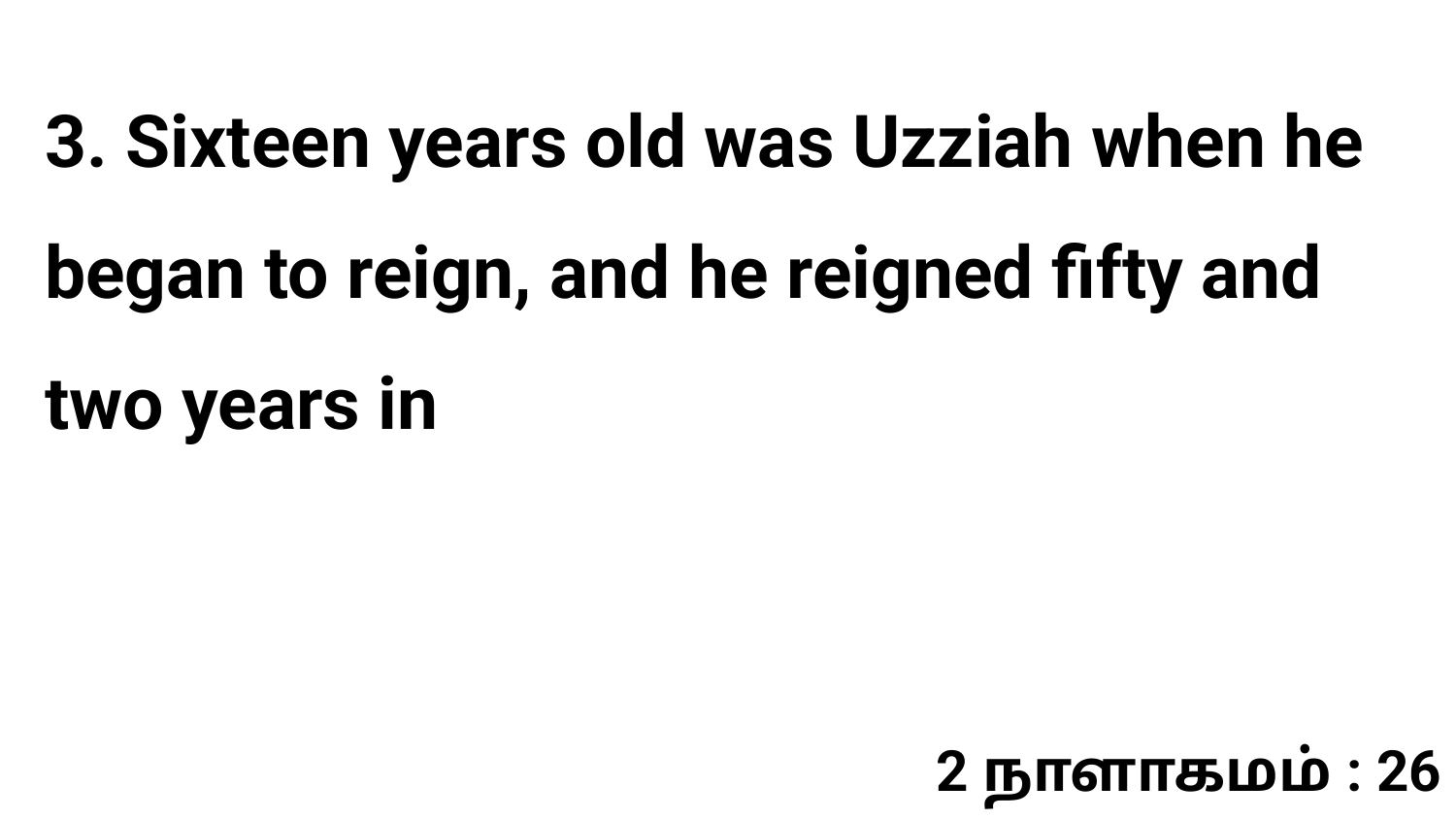

3. Sixteen years old was Uzziah when he began to reign, and he reigned fifty and two years in
2 நாளாகமம் : 26